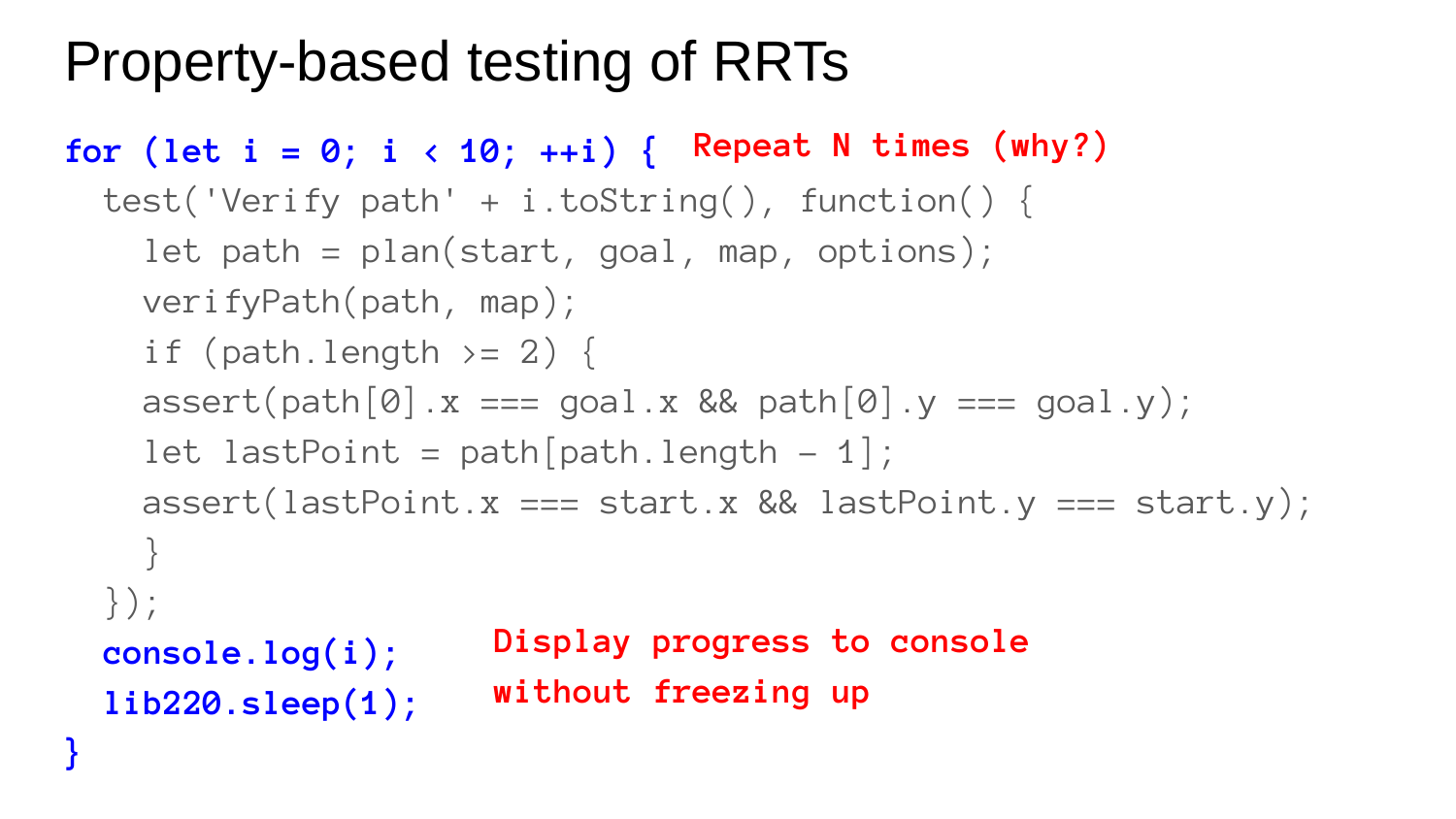

# Property-based testing of RRTs

for (let i = 0; i < 10; ++i) {
  test('Verify path' + i.toString(), function() {
    let path = plan(start, goal, map, options);
    verifyPath(path, map);
    if (path.length >= 2) {
    assert(path[0].x === goal.x && path[0].y === goal.y);
    let lastPoint = path[path.length - 1];
    assert(lastPoint.x === start.x && lastPoint.y === start.y);
    }
  });
  console.log(i);
  lib220.sleep(1);
}

Repeat N times (why?)
Display progress to console without freezing up